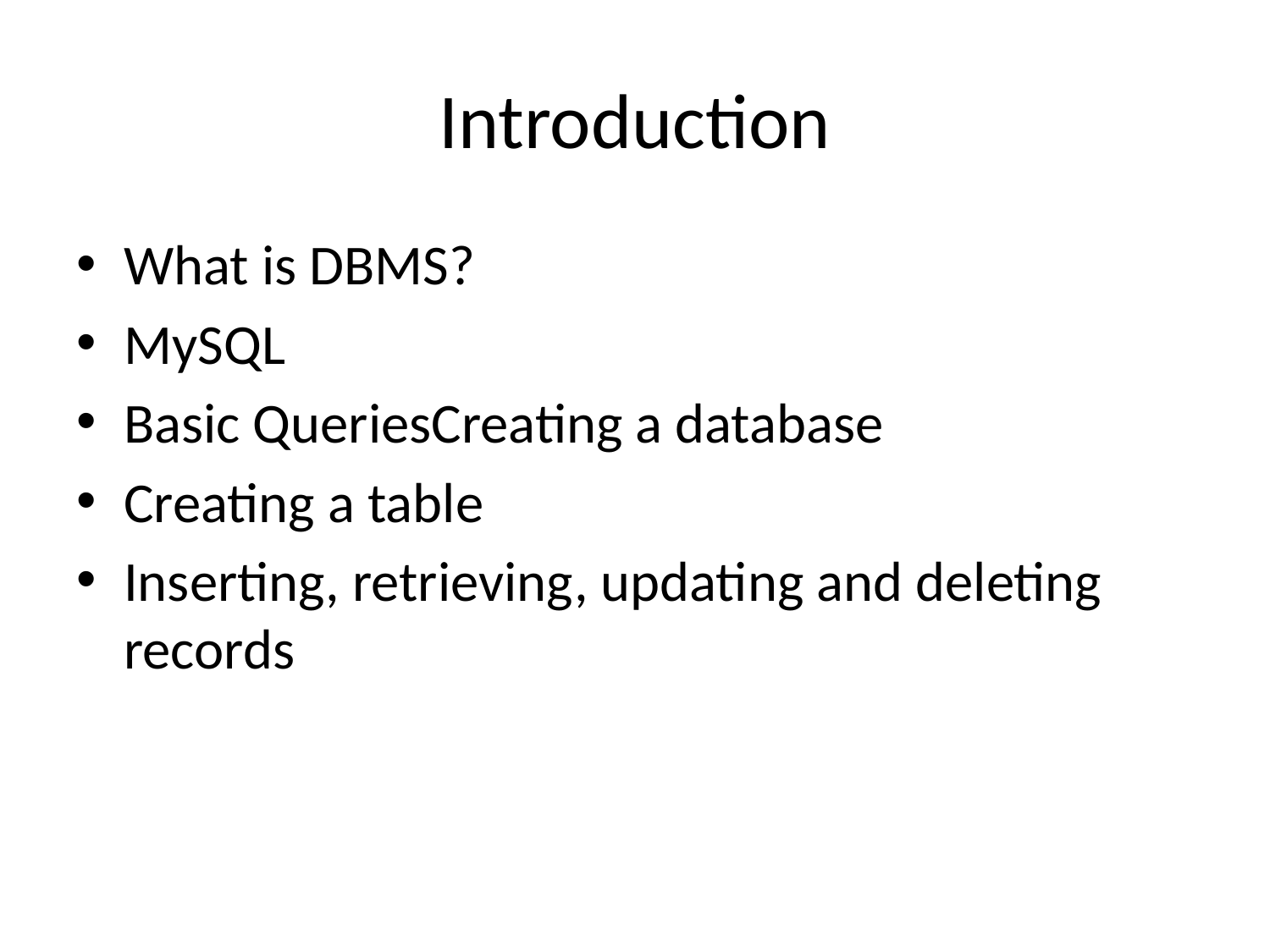

# Introduction
What is DBMS?
MySQL
Basic QueriesCreating a database
Creating a table
Inserting, retrieving, updating and deleting records